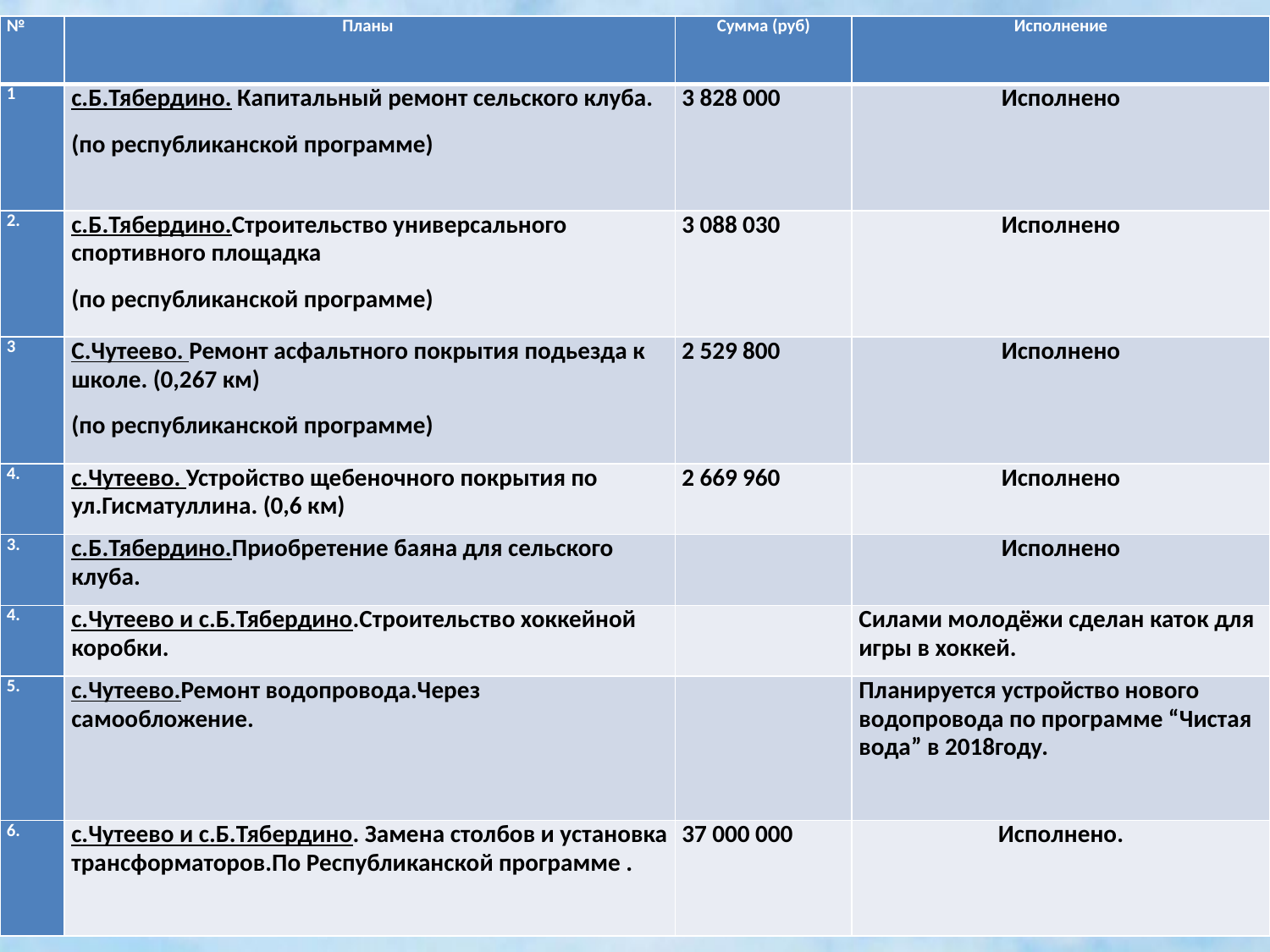

| № | Планы | Сумма (руб) | Исполнение |
| --- | --- | --- | --- |
| 1 | с.Б.Тябердино. Капитальный ремонт сельского клуба. (по республиканской программе) | 3 828 000 | Исполнено |
| 2. | с.Б.Тябердино.Строительство универсального спортивного площадка (по республиканской программе) | 3 088 030 | Исполнено |
| 3 | С.Чутеево. Ремонт асфальтного покрытия подьезда к школе. (0,267 км) (по республиканской программе) | 2 529 800 | Исполнено |
| 4. | с.Чутеево. Устройство щебеночного покрытия по ул.Гисматуллина. (0,6 км) | 2 669 960 | Исполнено |
| 3. | с.Б.Тябердино.Приобретение баяна для сельского клуба. |  | Исполнено |
| 4. | с.Чутеево и с.Б.Тябердино.Строительство хоккейной коробки. |  | Силами молодёжи сделан каток для игры в хоккей. |
| 5. | с.Чутеево.Ремонт водопровода.Через самообложение. |  | Планируется устройство нового водопровода по программе “Чистая вода” в 2018году. |
| 6. | с.Чутеево и с.Б.Тябердино. Замена столбов и установка трансформаторов.По Республиканской программе . | 37 000 000 | Исполнено. |